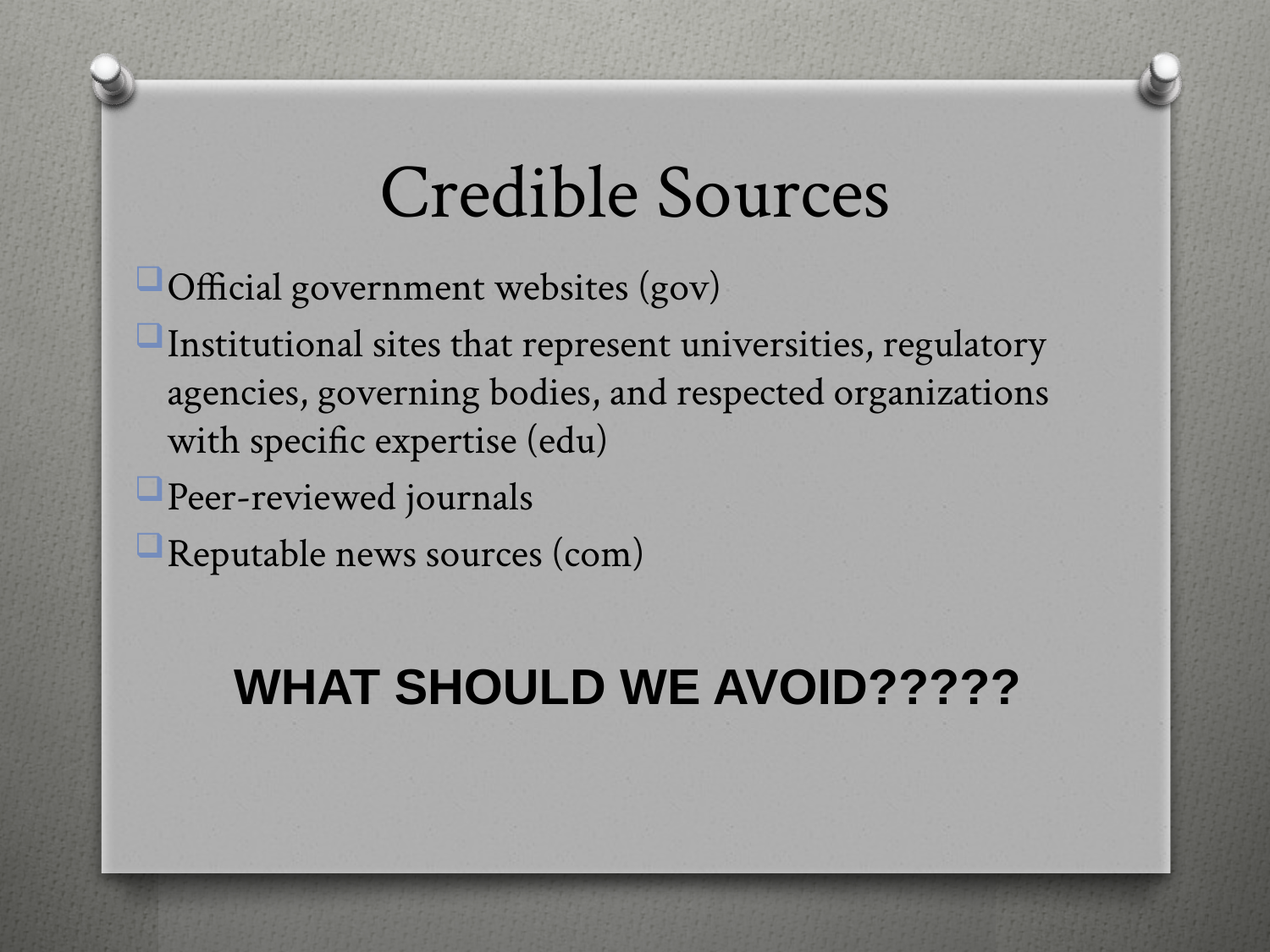

# Credible Sources
Official government websites (gov)
Institutional sites that represent universities, regulatory agencies, governing bodies, and respected organizations with specific expertise (edu)
Peer-reviewed journals
Reputable news sources (com)

     WHAT SHOULD WE AVOID?????